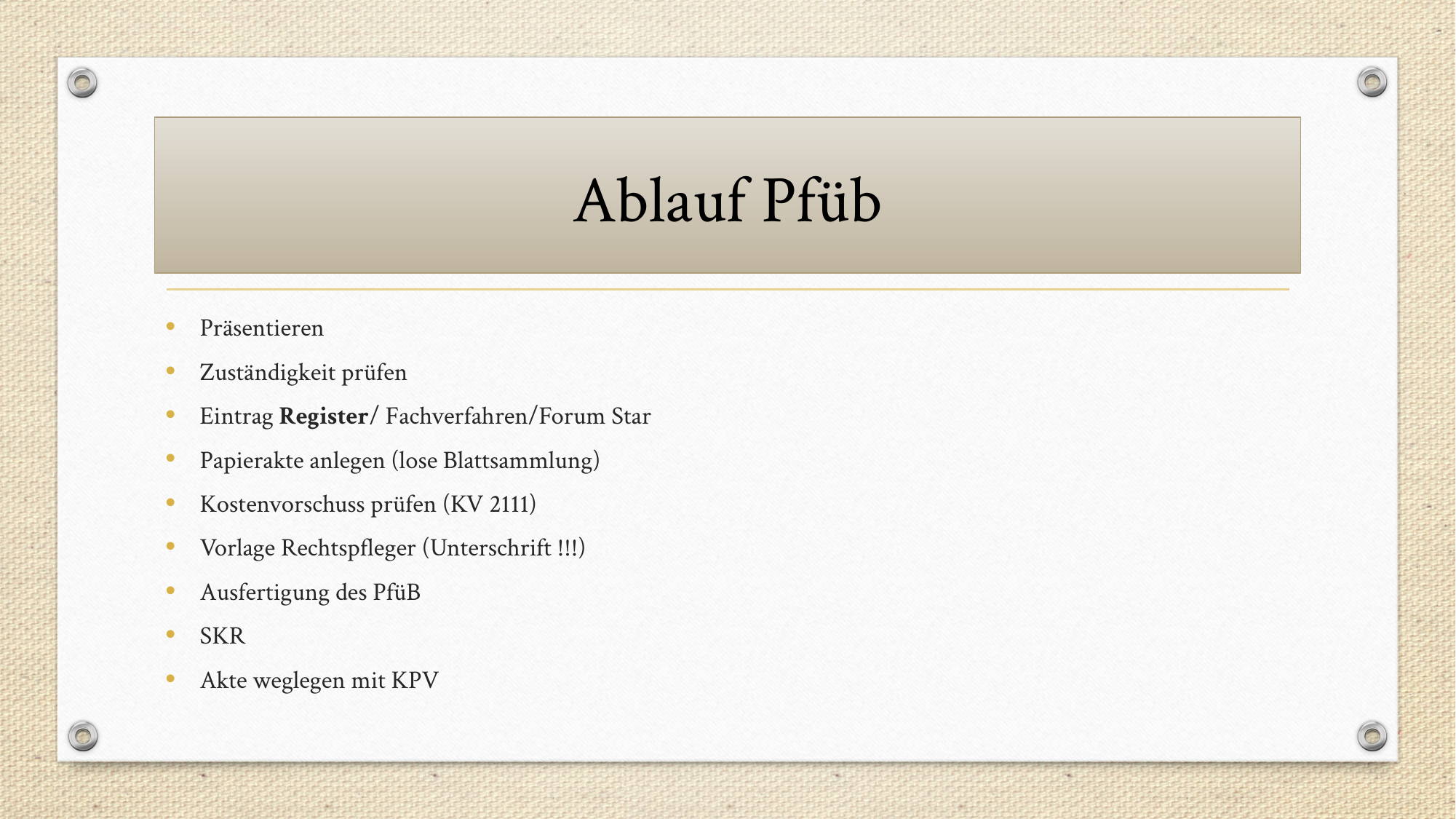

# Ablauf Pfüb
Präsentieren
Zuständigkeit prüfen
Eintrag Register/ Fachverfahren/Forum Star
Papierakte anlegen (lose Blattsammlung)
Kostenvorschuss prüfen (KV 2111)
Vorlage Rechtspfleger (Unterschrift !!!)
Ausfertigung des PfüB
SKR
Akte weglegen mit KPV